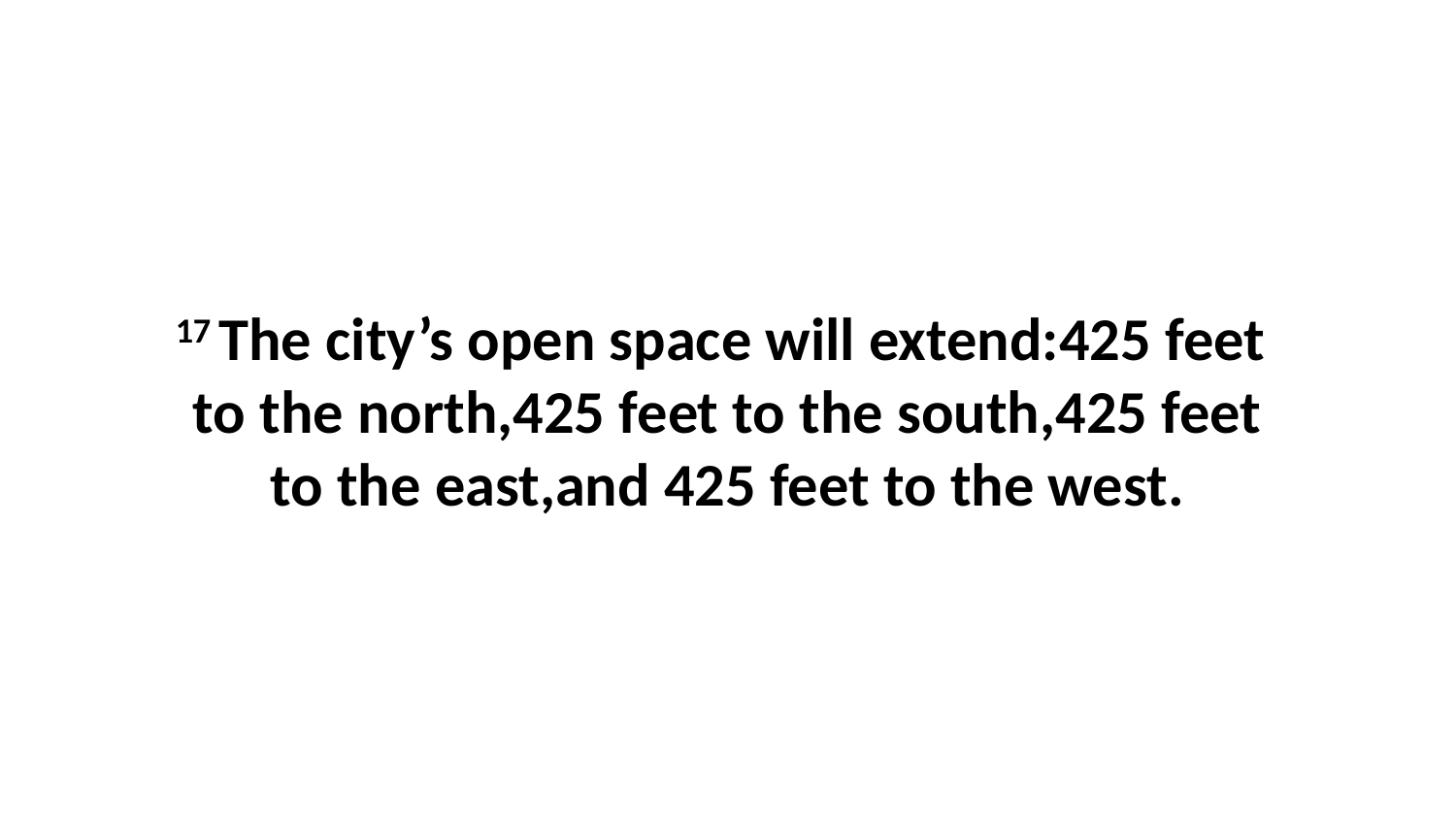

17 The city’s open space will extend:425 feet  to the north,425 feet to the south,425 feet to the east,and 425 feet to the west.